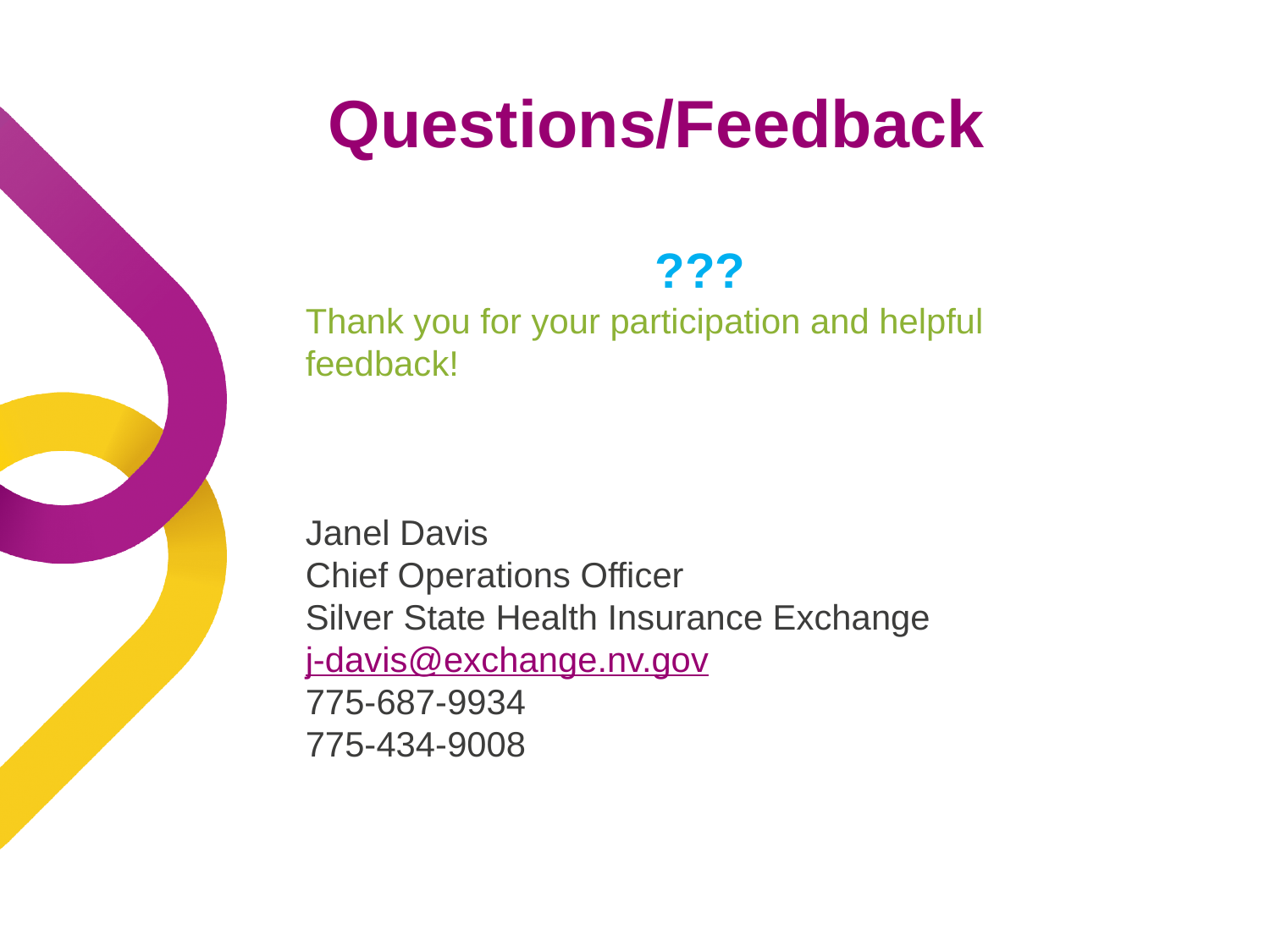

# Questions/Feedback
???
Thank you for your participation and helpful feedback!

Janel Davis
Chief Operations Officer
Silver State Health Insurance Exchange
j-davis@exchange.nv.gov
775-687-9934
775-434-9008